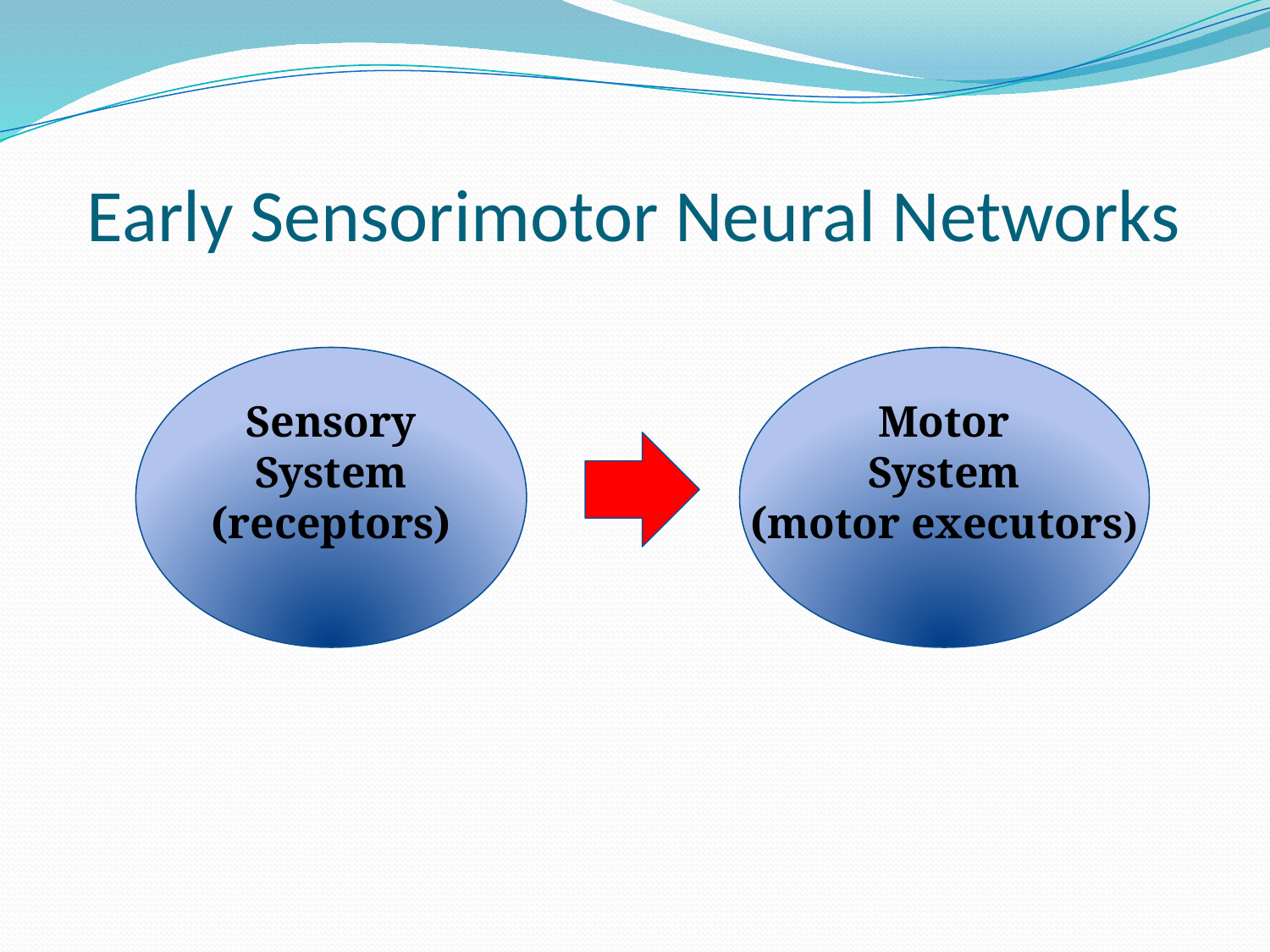

# Early Sensorimotor Neural Networks

Sensory
System
(receptors)

Motor
System
(motor executors)